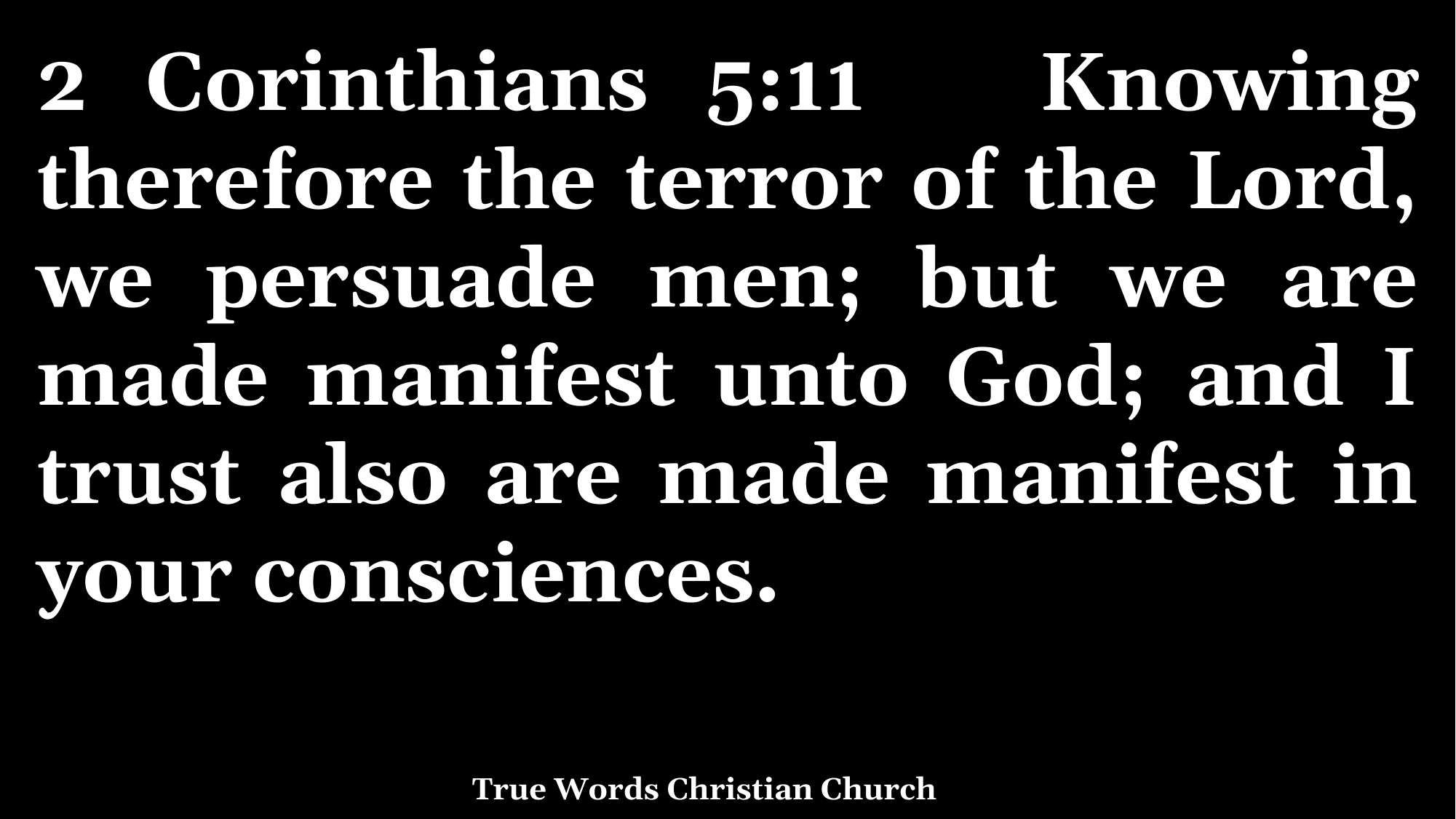

2 Corinthians 5:11   Knowing therefore the terror of the Lord, we persuade men; but we are made manifest unto God; and I trust also are made manifest in your consciences.
True Words Christian Church